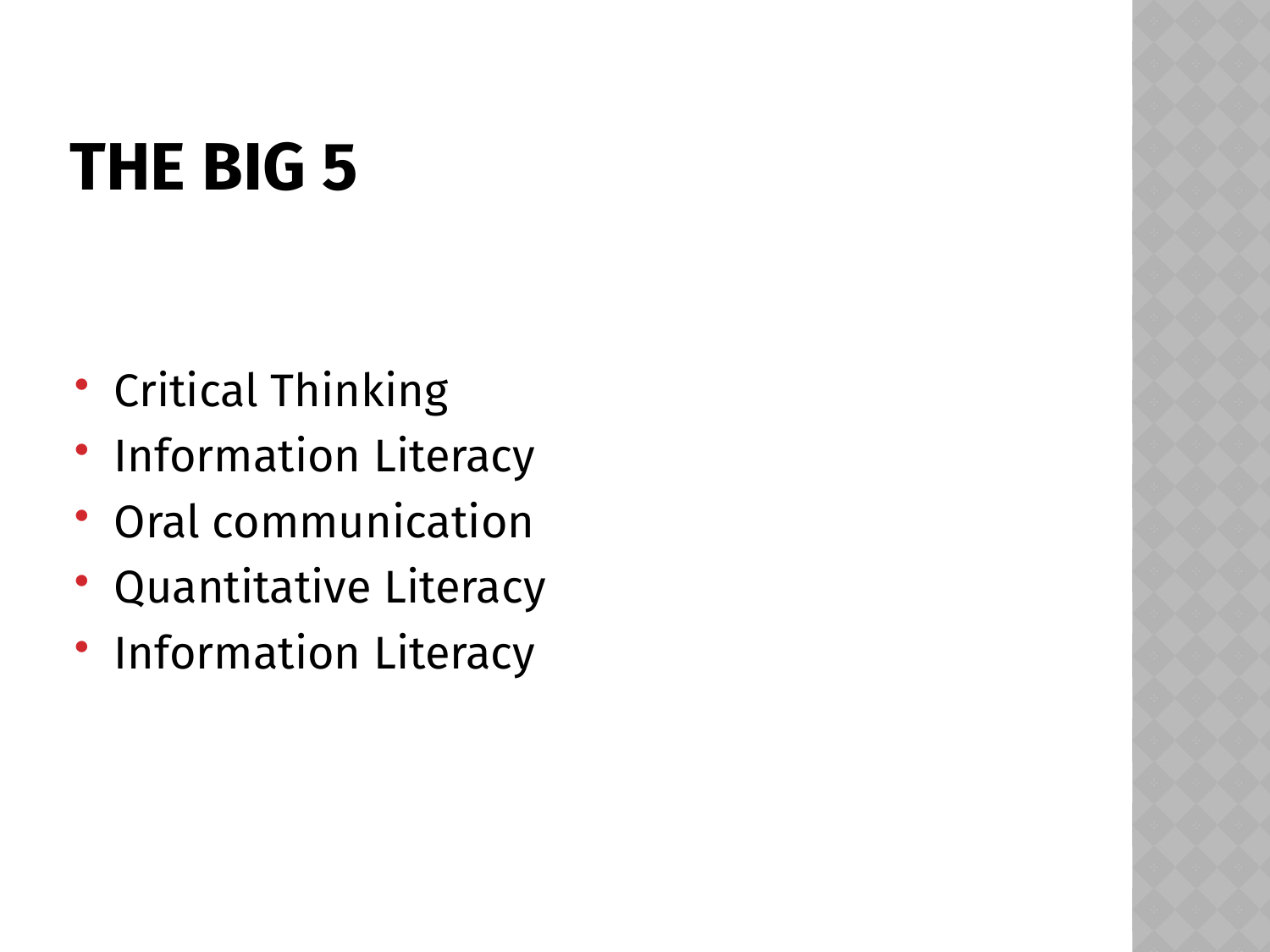

# The Big 5

Critical Thinking
Information Literacy
Oral communication
Quantitative Literacy
Information Literacy